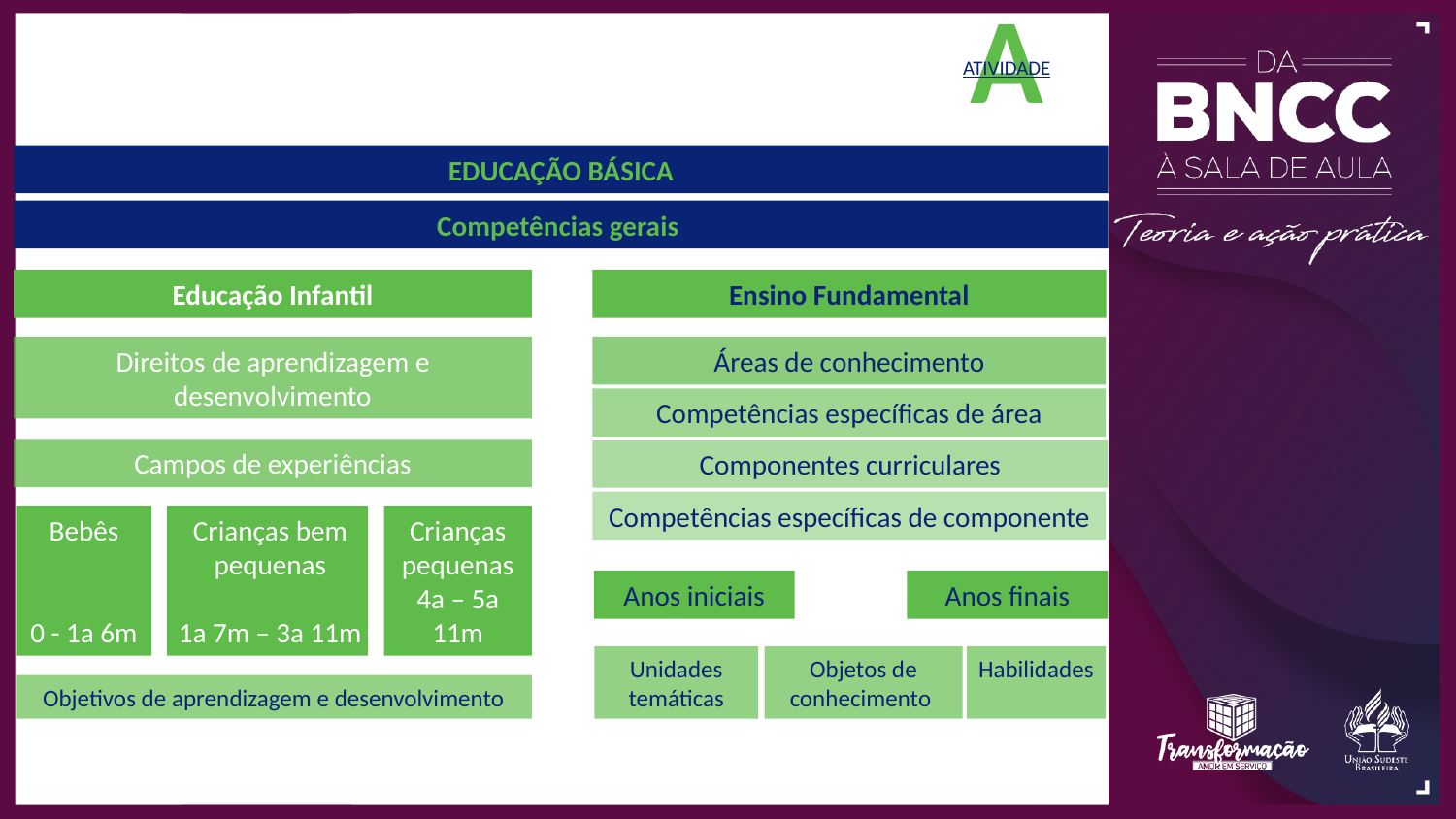

A
ATIVIDADE
EDUCAÇÃO BÁSICA
Competências gerais
Educação Infantil
Ensino Fundamental
Direitos de aprendizagem e desenvolvimento
Áreas de conhecimento
Competências específicas de área
Campos de experiências
Componentes curriculares
Competências específicas de componente
Bebês

0 - 1a 6m
Crianças bem pequenas

1a 7m – 3a 11m
Crianças pequenas
4a – 5a 11m
Anos iniciais
Anos finais
Unidades temáticas
Objetos de conhecimento
Habilidades

Objetivos de aprendizagem e desenvolvimento